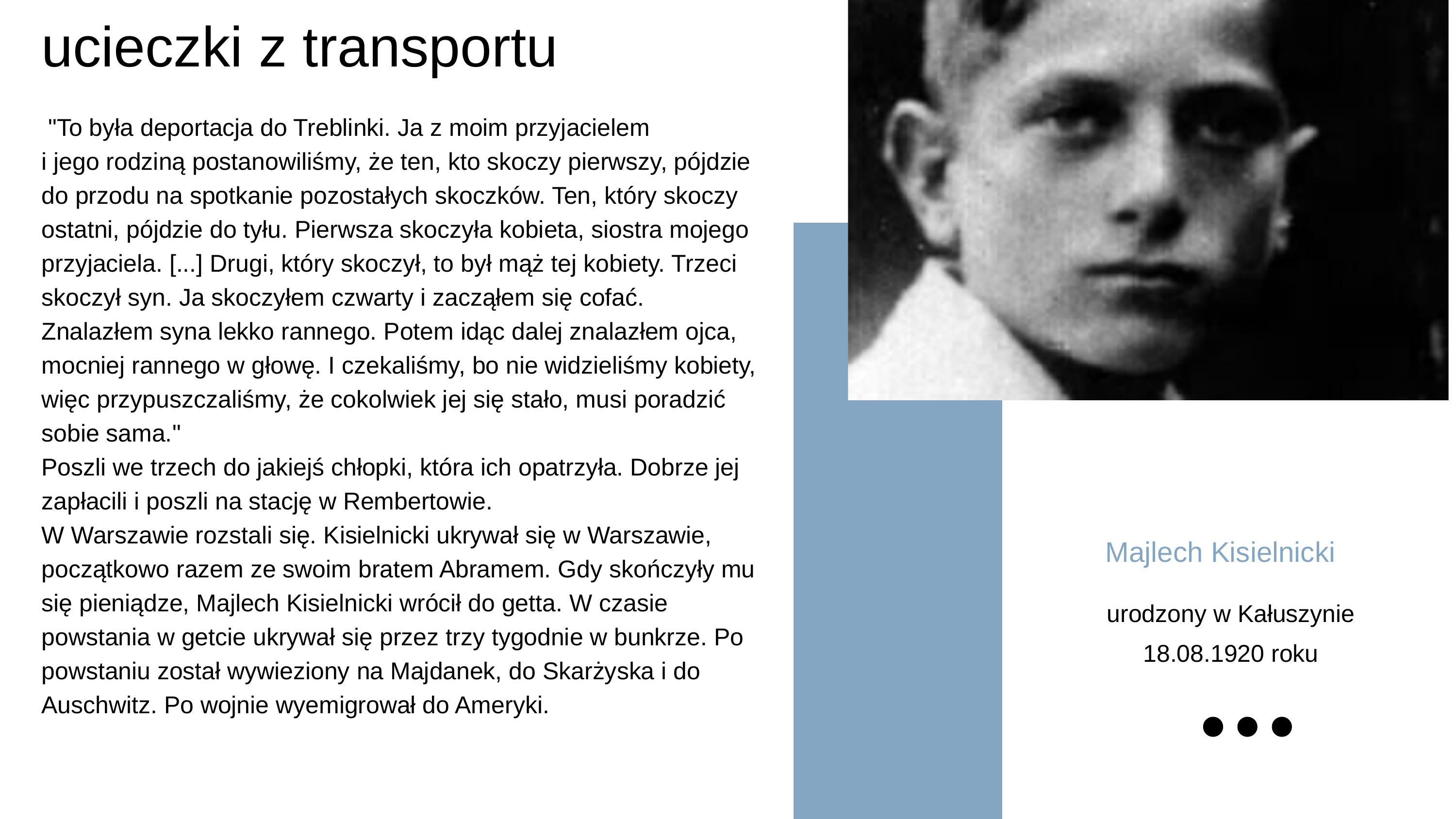

ucieczki z transportu
 "To była deportacja do Treblinki. Ja z moim przyjacielem
i jego rodziną postanowiliśmy, że ten, kto skoczy pierwszy, pójdzie do przodu na spotkanie pozostałych skoczków. Ten, który skoczy ostatni, pójdzie do tyłu. Pierwsza skoczyła kobieta, siostra mojego przyjaciela. [...] Drugi, który skoczył, to był mąż tej kobiety. Trzeci skoczył syn. Ja skoczyłem czwarty i zacząłem się cofać. Znalazłem syna lekko rannego. Potem idąc dalej znalazłem ojca, mocniej rannego w głowę. I czekaliśmy, bo nie widzieliśmy kobiety, więc przypuszczaliśmy, że cokolwiek jej się stało, musi poradzić sobie sama."
Poszli we trzech do jakiejś chłopki, która ich opatrzyła. Dobrze jej zapłacili i poszli na stację w Rembertowie.
W Warszawie rozstali się. Kisielnicki ukrywał się w Warszawie, początkowo razem ze swoim bratem Abramem. Gdy skończyły mu się pieniądze, Majlech Kisielnicki wrócił do getta. W czasie powstania w getcie ukrywał się przez trzy tygodnie w bunkrze. Po powstaniu został wywieziony na Majdanek, do Skarżyska i do Auschwitz. Po wojnie wyemigrował do Ameryki.

Majlech Kisielnicki
urodzony w Kałuszynie
18.08.1920 roku